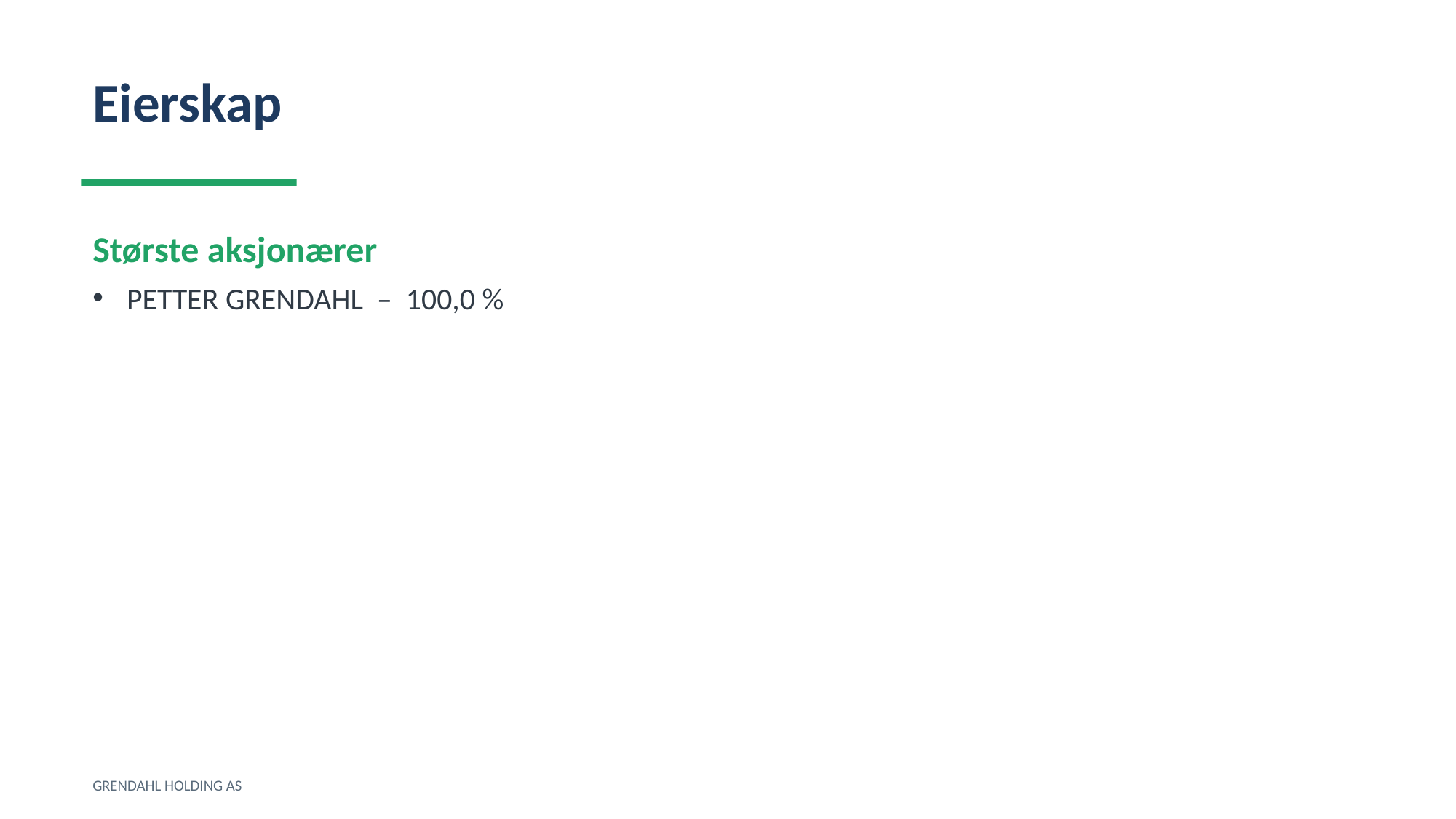

Eierskap

Største aksjonærer
PETTER GRENDAHL  –  100,0 %
GRENDAHL HOLDING AS